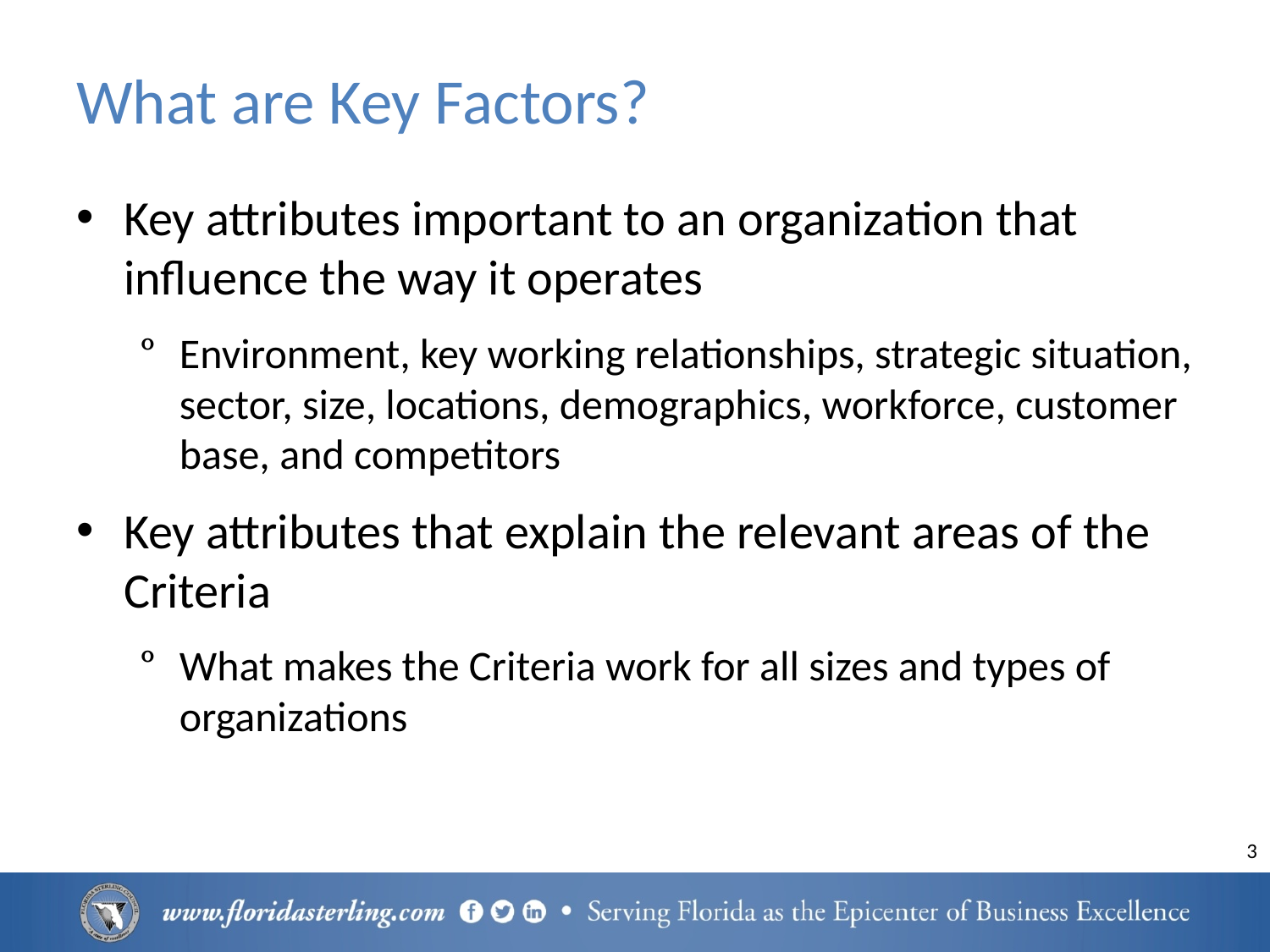

# What are Key Factors?
Key attributes important to an organization that influence the way it operates
Environment, key working relationships, strategic situation, sector, size, locations, demographics, workforce, customer base, and competitors
Key attributes that explain the relevant areas of the Criteria
What makes the Criteria work for all sizes and types of organizations
3